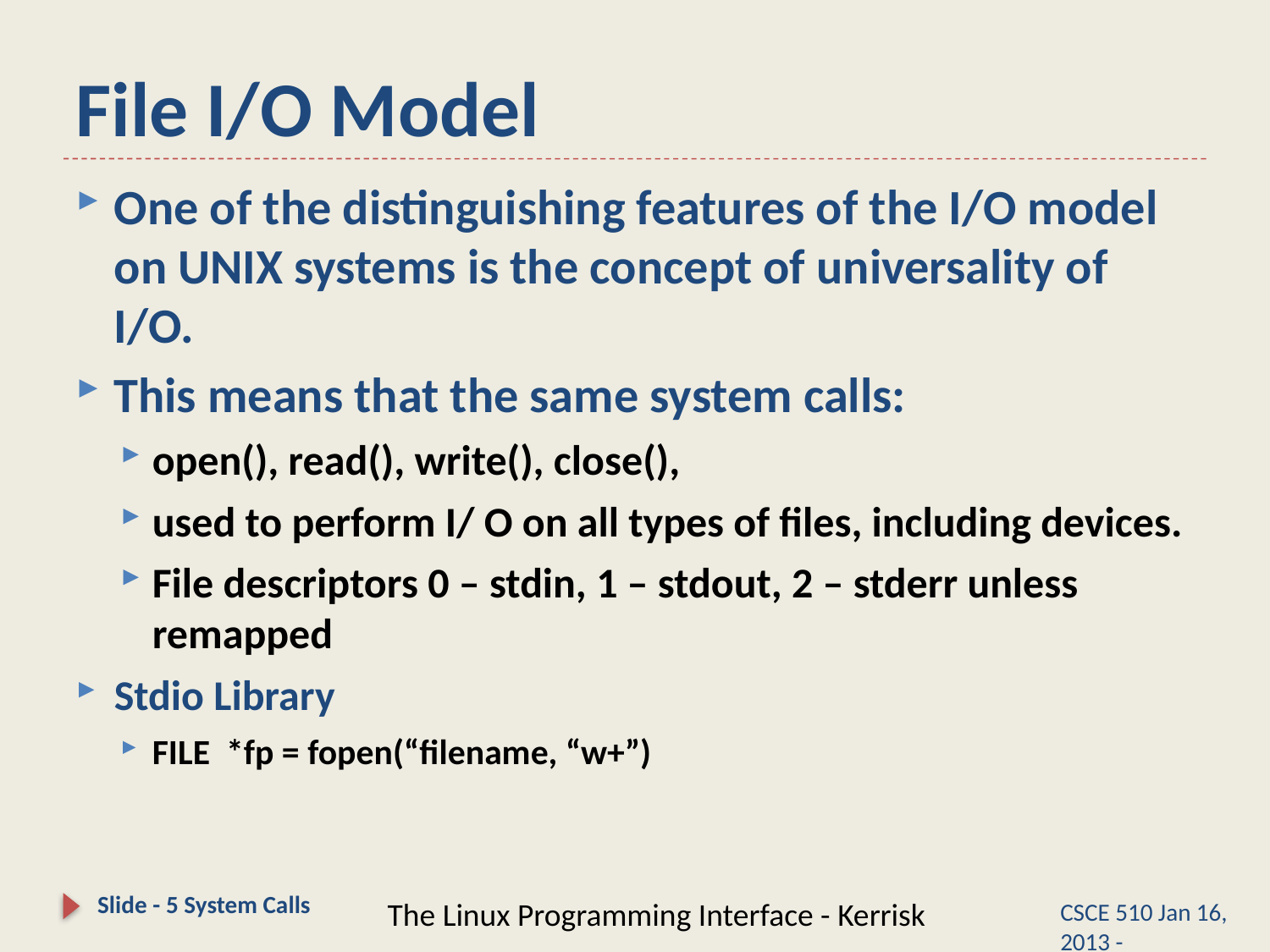

# File I/O Model
One of the distinguishing features of the I/O model on UNIX systems is the concept of universality of I/O.
This means that the same system calls:
open(), read(), write(), close(),
used to perform I/ O on all types of files, including devices.
File descriptors 0 – stdin, 1 – stdout, 2 – stderr unless remapped
Stdio Library
FILE  *fp = fopen(“filename, “w+”)
Slide - 5 System Calls
The Linux Programming Interface - Kerrisk
CSCE 510 Jan 16, 2013 -